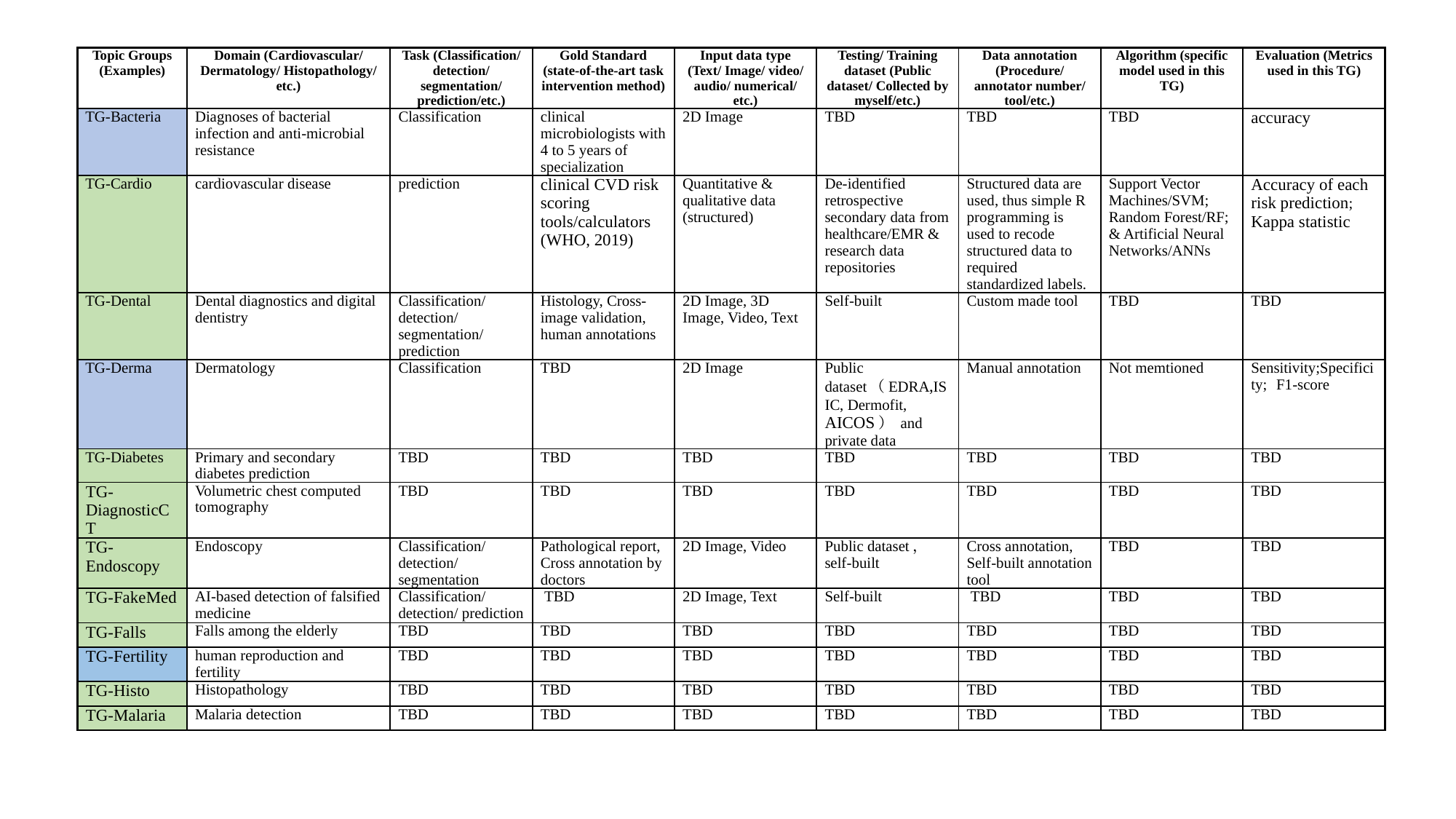

| Topic Groups (Examples) | Domain (Cardiovascular/ Dermatology/ Histopathology/‌etc.) | Task (Classification/ detection/ segmentation/ prediction/‌etc.) | Gold Standard (state-of-the-art task intervention method) | Input data type (Text/ Image/ video/ audio/ numerical/‌etc.) | Testing/ Training dataset (Public dataset/ Collected by myself/‌etc.) | Data annotation (Procedure/ annotator number/ tool/‌etc.) | Algorithm (specific model used in this TG) | Evaluation (Metrics used in this TG) |
| --- | --- | --- | --- | --- | --- | --- | --- | --- |
| TG-Bacteria | Diagnoses of bacterial infection and anti-microbial resistance | Classification | clinical microbiologists with 4 to 5 years of specialization | 2D Image | TBD | TBD | TBD | accuracy |
| TG-Cardio | cardiovascular disease | prediction | clinical CVD risk scoring tools/calculators (WHO, 2019) | Quantitative & qualitative data (structured) | De-identified retrospective secondary data from healthcare/EMR & research data repositories | Structured data are used, thus simple R programming is used to recode structured data to required standardized labels. | Support Vector Machines/SVM; Random Forest/RF; & Artificial Neural Networks/ANNs | Accuracy of each risk prediction; Kappa statistic |
| TG-Dental | Dental diagnostics and digital dentistry | Classification/ detection/ segmentation/ prediction | Histology, Cross-image validation, human annotations | 2D Image, 3D Image, Video, Text | Self-built | Custom made tool | TBD | TBD |
| TG-Derma | Dermatology | Classification | TBD | 2D Image | Public dataset（EDRA,ISIC, Dermofit, AICOS） and private data | Manual annotation | Not memtioned | Sensitivity;Specificity; F1-score |
| TG-Diabetes | Primary and secondary diabetes prediction | TBD | TBD | TBD | TBD | TBD | TBD | TBD |
| TG-DiagnosticCT | Volumetric chest computed tomography | TBD | TBD | TBD | TBD | TBD | TBD | TBD |
| TG-Endoscopy | Endoscopy | Classification/ detection/ segmentation | Pathological report, Cross annotation by doctors | 2D Image, Video | Public dataset， self-built | Cross annotation, Self-built annotation tool | TBD | TBD |
| TG-FakeMed | AI-based detection of falsified medicine | Classification/ detection/ prediction | TBD | 2D Image, Text | Self-built | TBD | TBD | TBD |
| TG-Falls | Falls among the elderly | TBD | TBD | TBD | TBD | TBD | TBD | TBD |
| TG-Fertility | human reproduction and fertility | TBD | TBD | TBD | TBD | TBD | TBD | TBD |
| TG-Histo | Histopathology | TBD | TBD | TBD | TBD | TBD | TBD | TBD |
| TG-Malaria | Malaria detection | TBD | TBD | TBD | TBD | TBD | TBD | TBD |